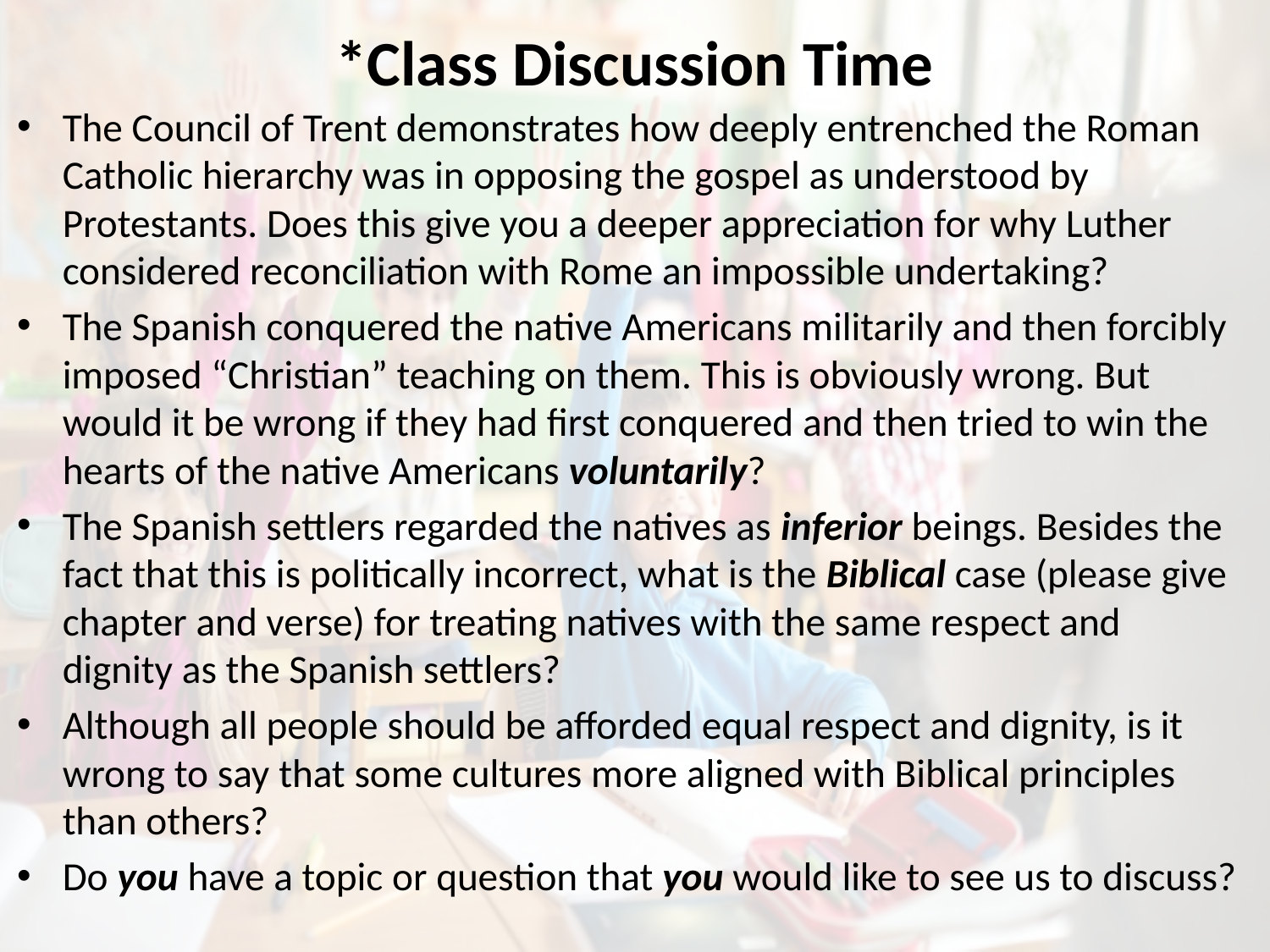

# *Class Discussion Time
The Council of Trent demonstrates how deeply entrenched the Roman Catholic hierarchy was in opposing the gospel as understood by Protestants. Does this give you a deeper appreciation for why Luther considered reconciliation with Rome an impossible undertaking?
The Spanish conquered the native Americans militarily and then forcibly imposed “Christian” teaching on them. This is obviously wrong. But would it be wrong if they had first conquered and then tried to win the hearts of the native Americans voluntarily?
The Spanish settlers regarded the natives as inferior beings. Besides the fact that this is politically incorrect, what is the Biblical case (please give chapter and verse) for treating natives with the same respect and dignity as the Spanish settlers?
Although all people should be afforded equal respect and dignity, is it wrong to say that some cultures more aligned with Biblical principles than others?
Do you have a topic or question that you would like to see us to discuss?